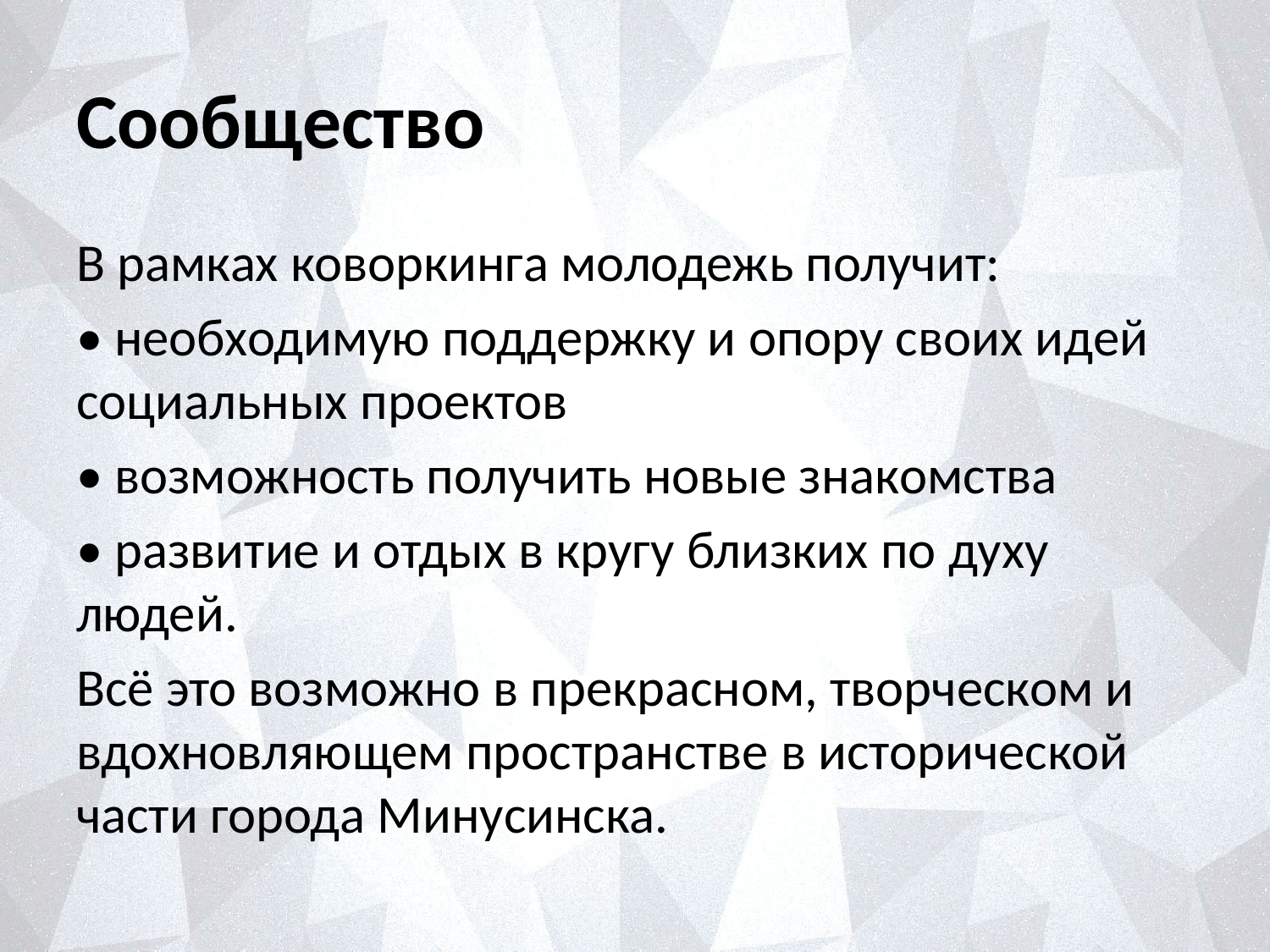

# Сообщество
В рамках коворкинга молодежь получит:
• необходимую поддержку и опору своих идей социальных проектов
• возможность получить новые знакомства
• развитие и отдых в кругу близких по духу людей.
Всё это возможно в прекрасном, творческом и вдохновляющем пространстве в исторической части города Минусинска.